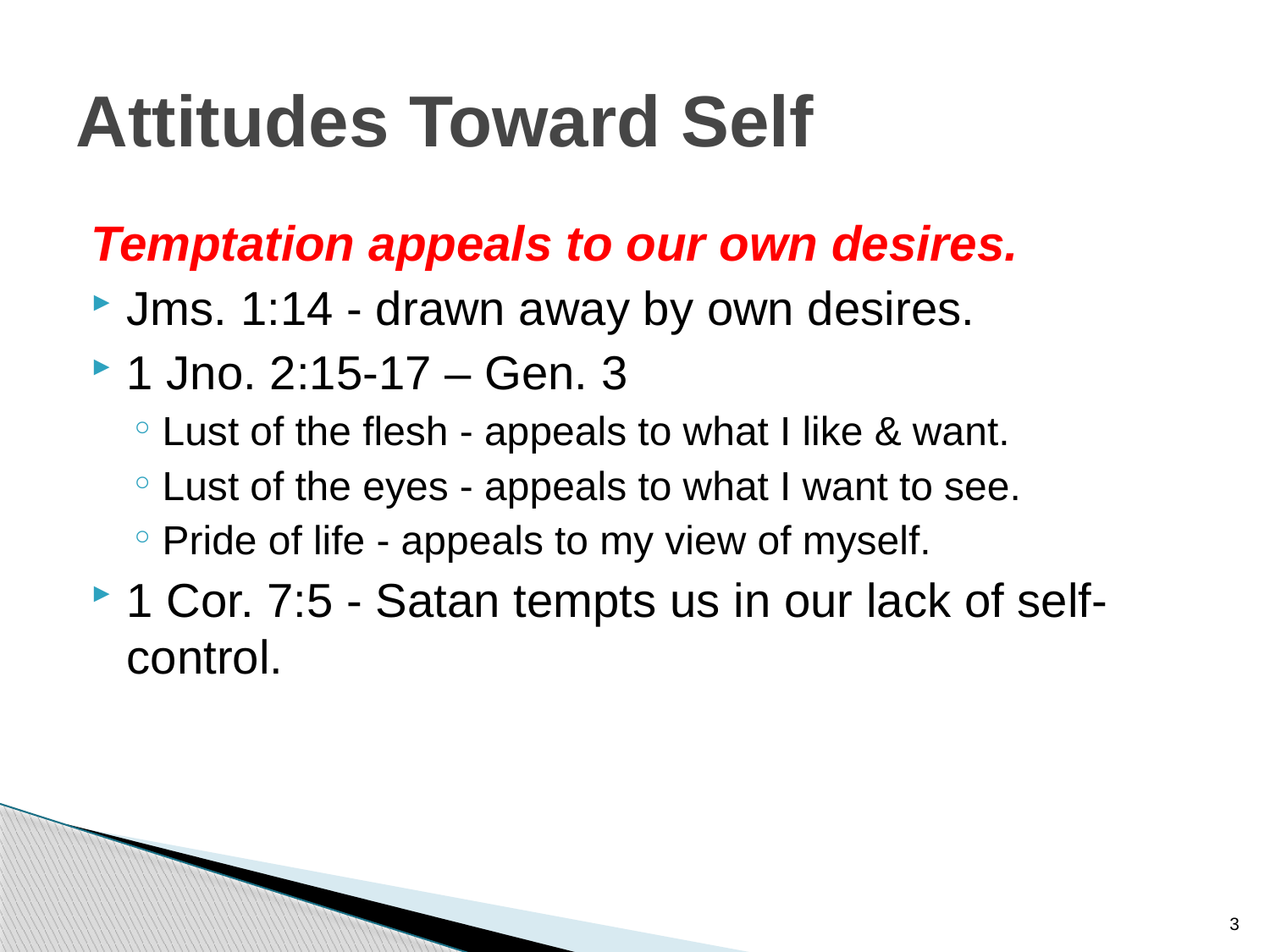

# Attitudes Toward Self
Temptation appeals to our own desires.
Jms. 1:14 - drawn away by own desires.
1 Jno. 2:15-17 – Gen. 3
Lust of the flesh - appeals to what I like & want.
Lust of the eyes - appeals to what I want to see.
Pride of life - appeals to my view of myself.
1 Cor. 7:5 - Satan tempts us in our lack of self-control.
3